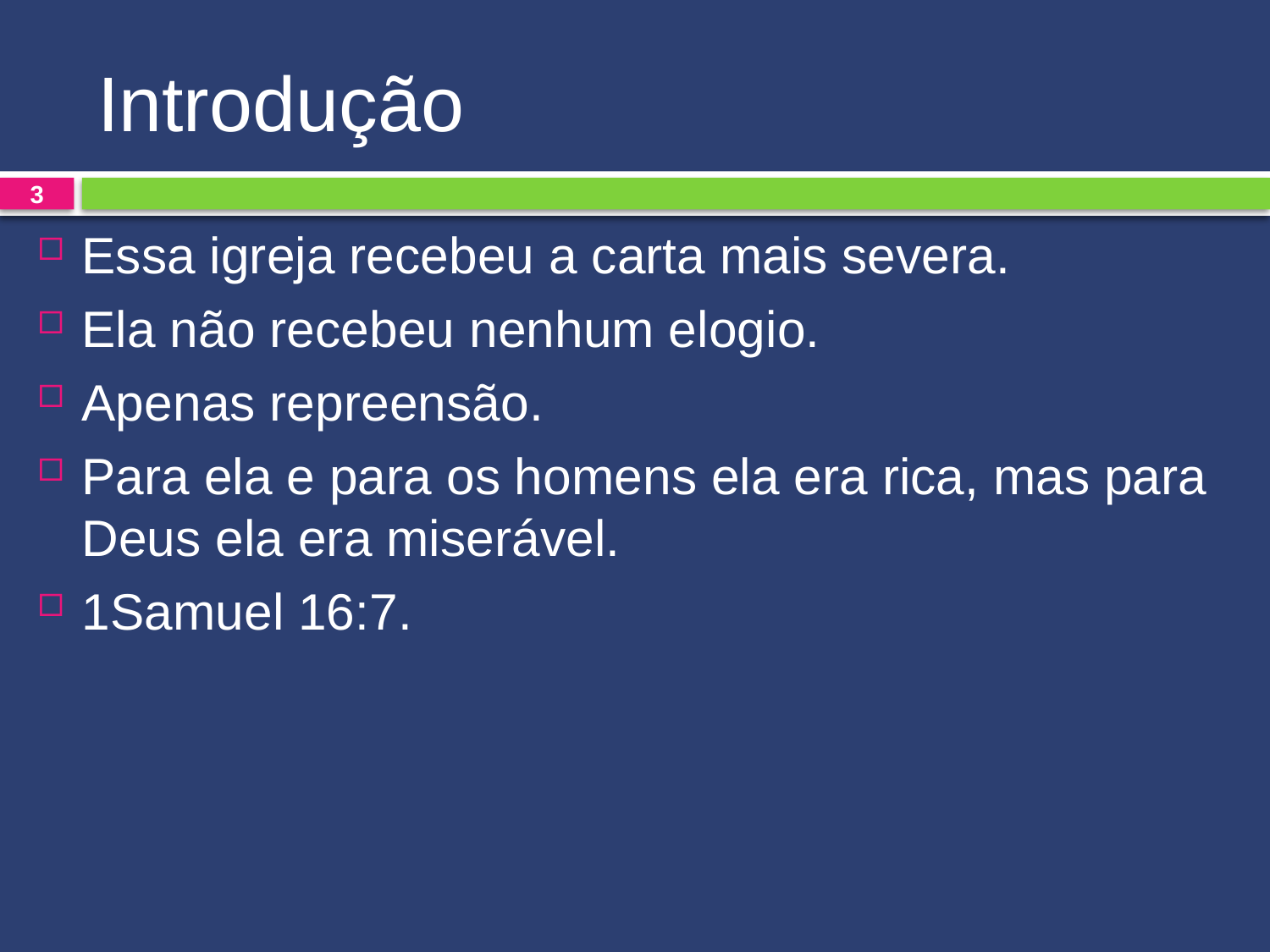

# Introdução
3
Essa igreja recebeu a carta mais severa.
Ela não recebeu nenhum elogio.
Apenas repreensão.
Para ela e para os homens ela era rica, mas para Deus ela era miserável.
1Samuel 16:7.